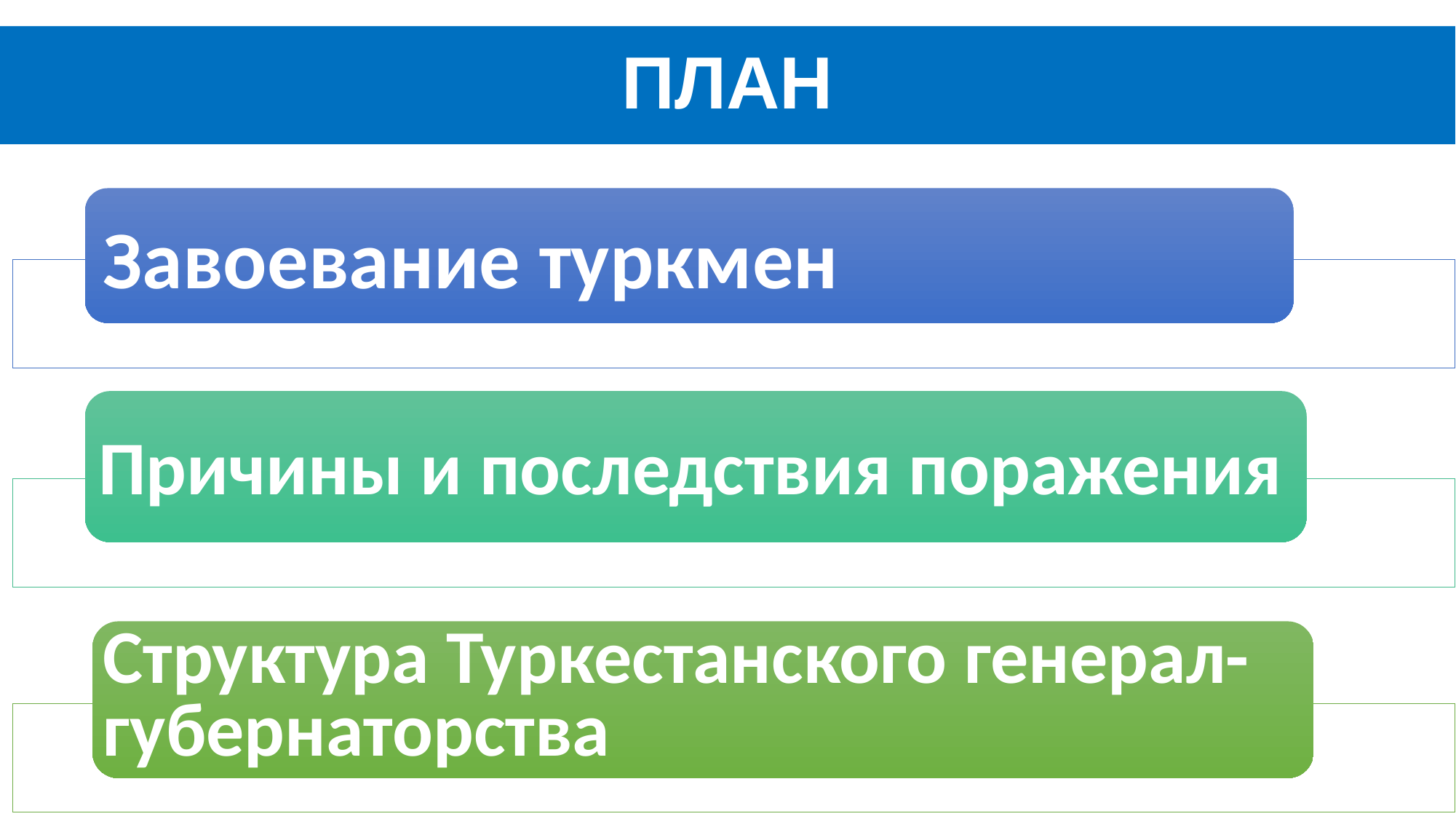

# ПЛАН

Завоевание туркмен
Причины и последствия поражения
Структура Туркестанского генерал-губернаторства